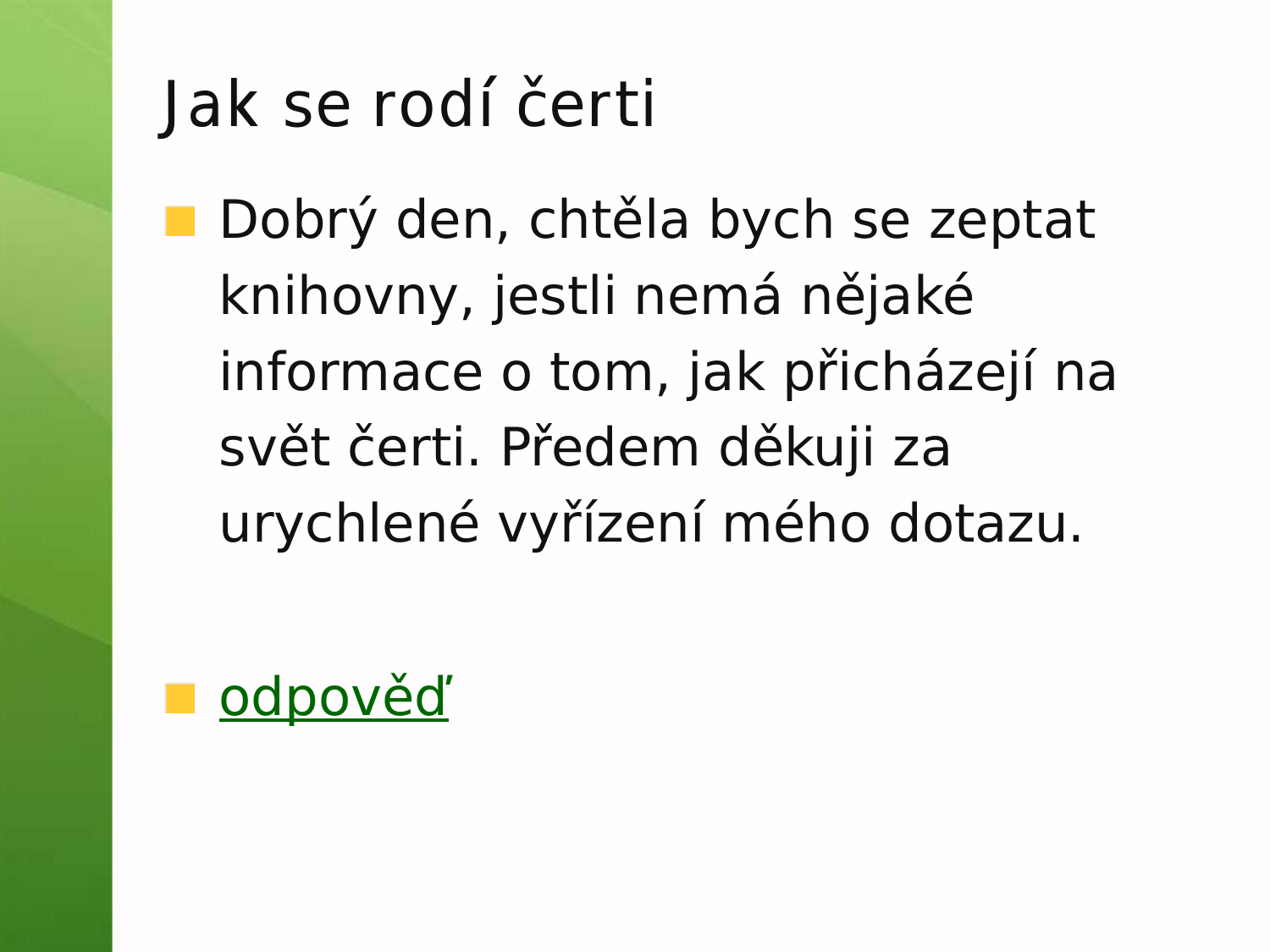

# Jak se rodí čerti
Dobrý den, chtěla bych se zeptat knihovny, jestli nemá nějaké informace o tom, jak přicházejí na svět čerti. Předem děkuji za urychlené vyřízení mého dotazu.

odpověď